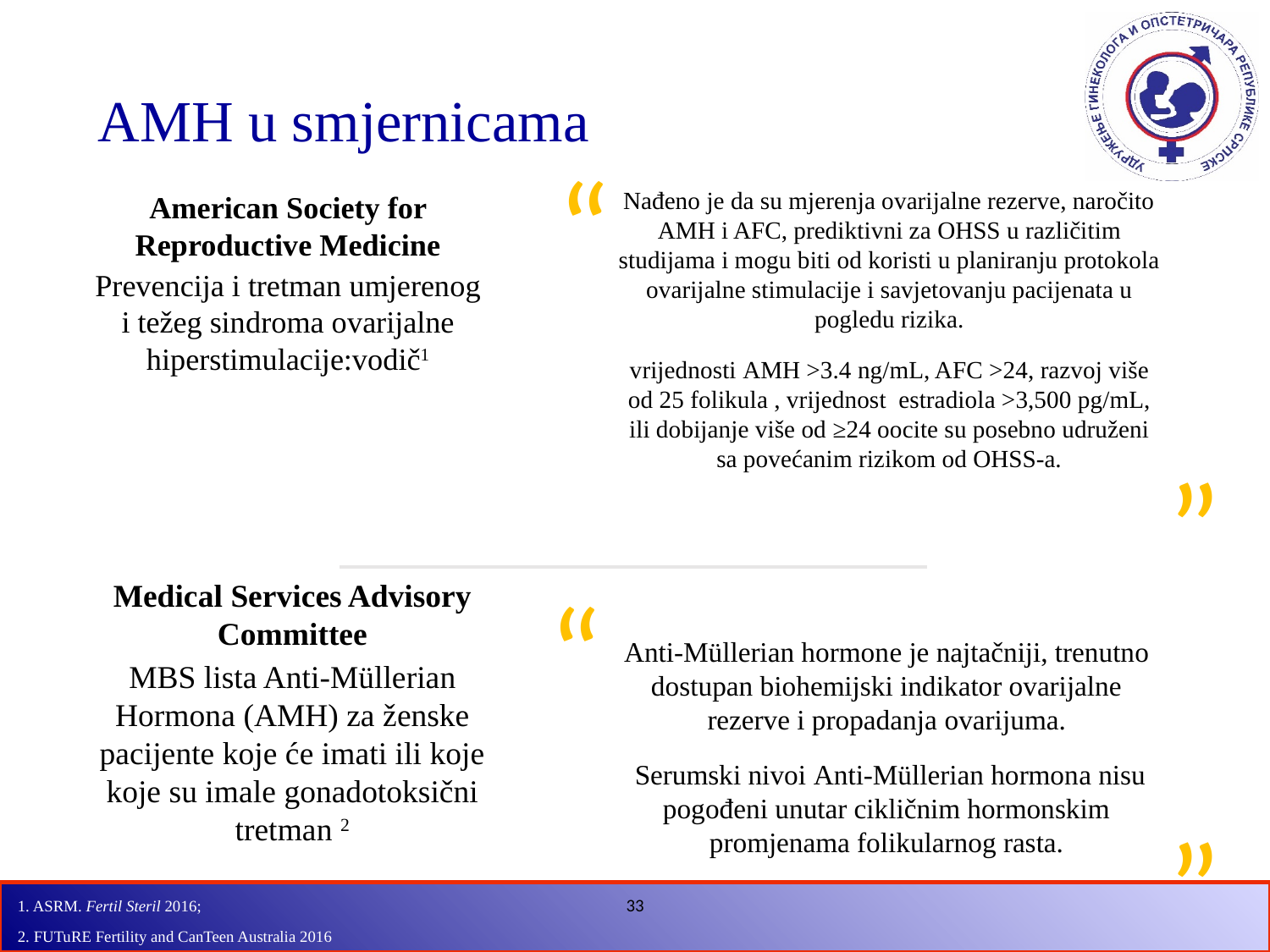

# AMH u smjernicama
 Nađeno je da su mjerenja ovarijalne rezerve, naročito  AMH i AFC, prediktivni za OHSS u različitim studijama i mogu biti od koristi u planiranju protokola ovarijalne stimulacije i savjetovanju pacijenata u pogledu rizika.
 vrijednosti AMH >3.4 ng/mL, AFC >24, razvoj više  od 25 folikula , vrijednost  estradiola >3,500 pg/mL, ili dobijanje više od ≥24 oocite su posebno udruženi sa povećanim rizikom od OHSS-a.
“
American Society for Reproductive Medicine
Prevencija i tretman umjerenog i težeg sindroma ovarijalne hiperstimulacije:vodič1
”
Anti-Müllerian hormone je najtačniji, trenutno dostupan biohemijski indikator ovarijalne rezerve i propadanja ovarijuma.
 Serumski nivoi Anti-Müllerian hormona nisu pogođeni unutar cikličnim hormonskim promjenama folikularnog rasta.
“
Medical Services Advisory Committee
 MBS lista Anti-Müllerian  Hormona (AMH) za ženske pacijente koje će imati ili koje koje su imale gonadotoksični tretman 2

”
1. ASRM. Fertil Steril 2016;
2. FUTuRE Fertility and CanTeen Australia 2016